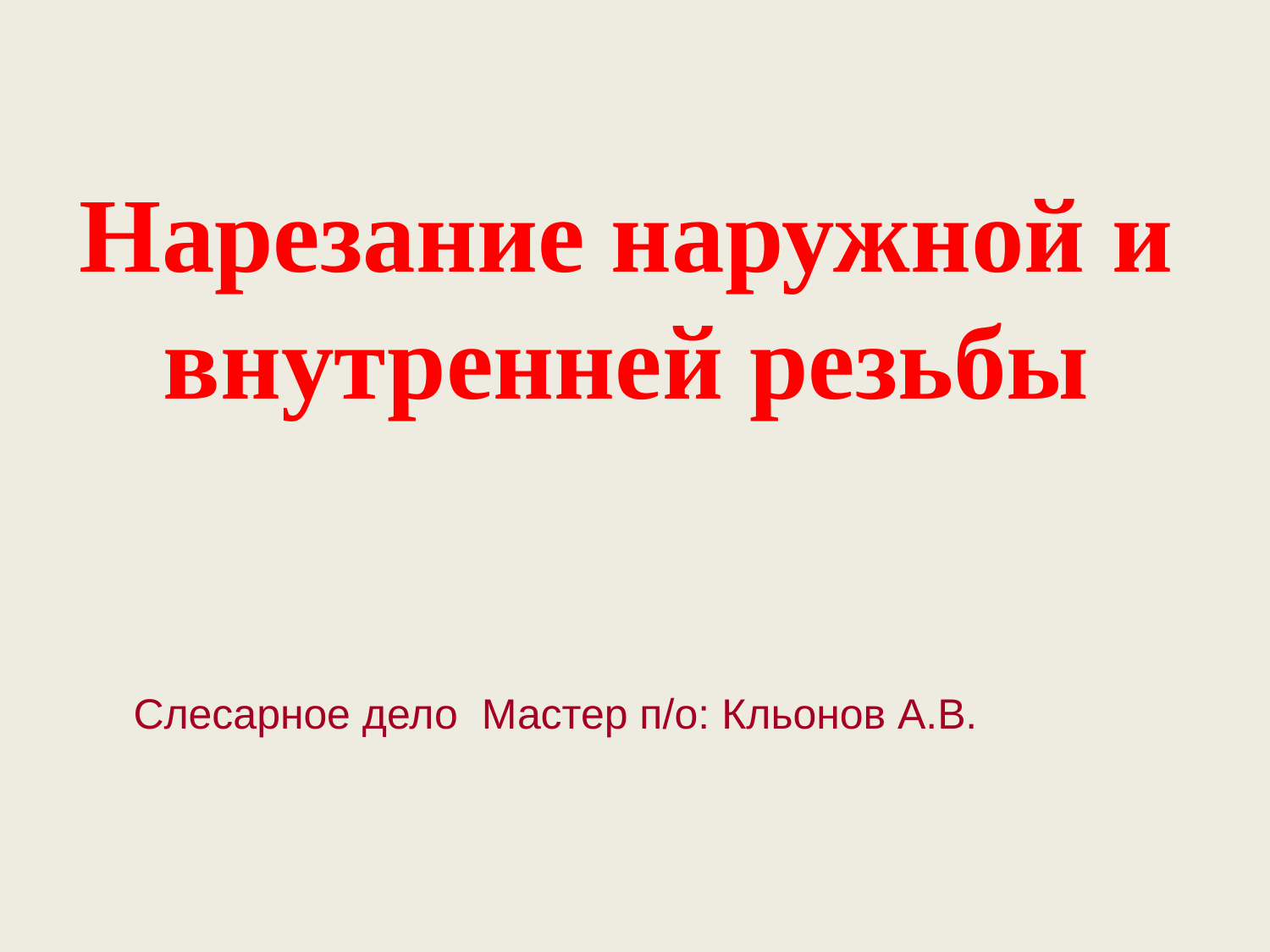

# Нарезание наружной и внутренней резьбы
 Слесарное дело  Мастер п/о: Кльонов А.В.

1